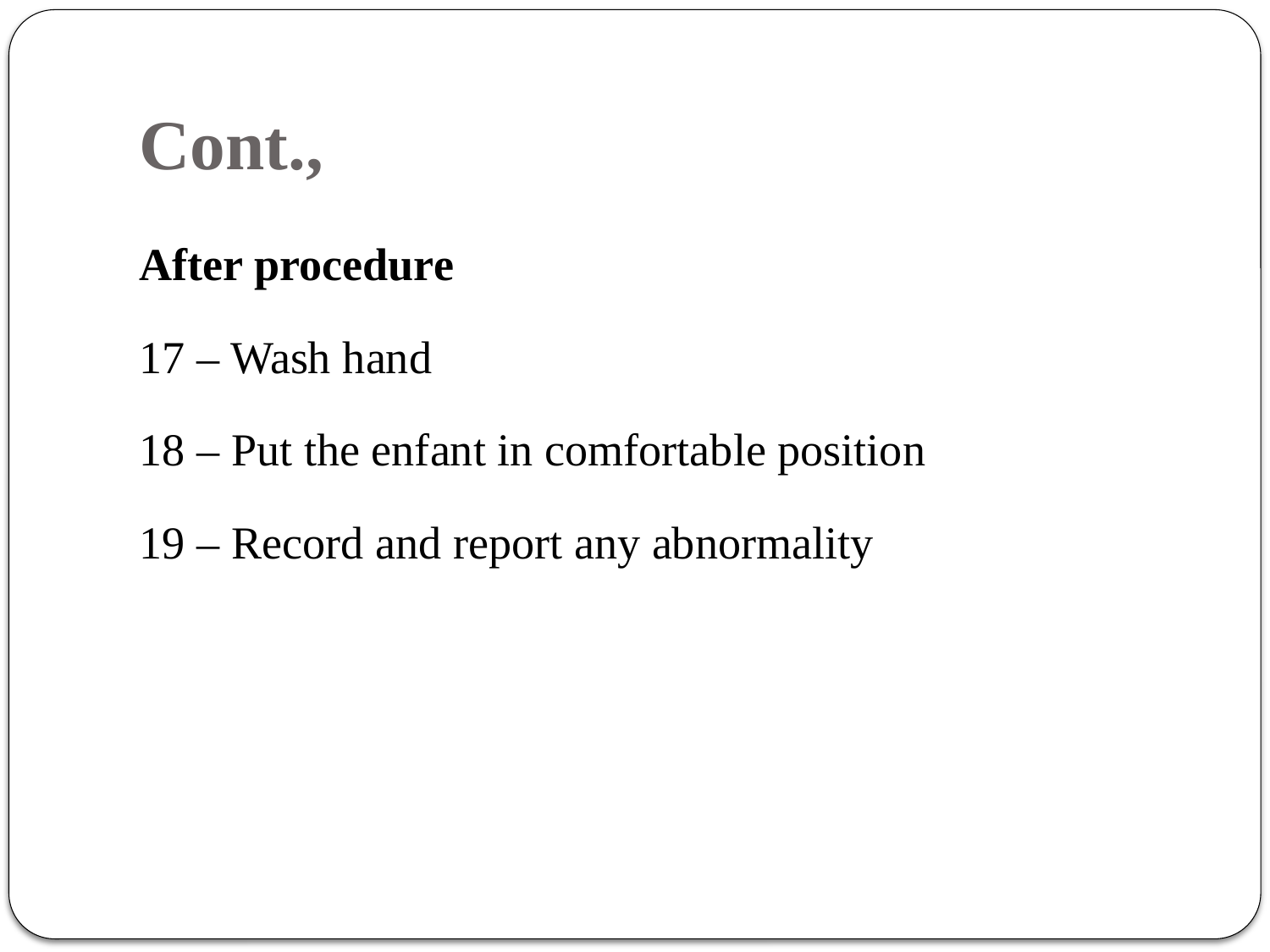

# Cont.,
After procedure
17 – Wash hand
18 – Put the enfant in comfortable position
19 – Record and report any abnormality